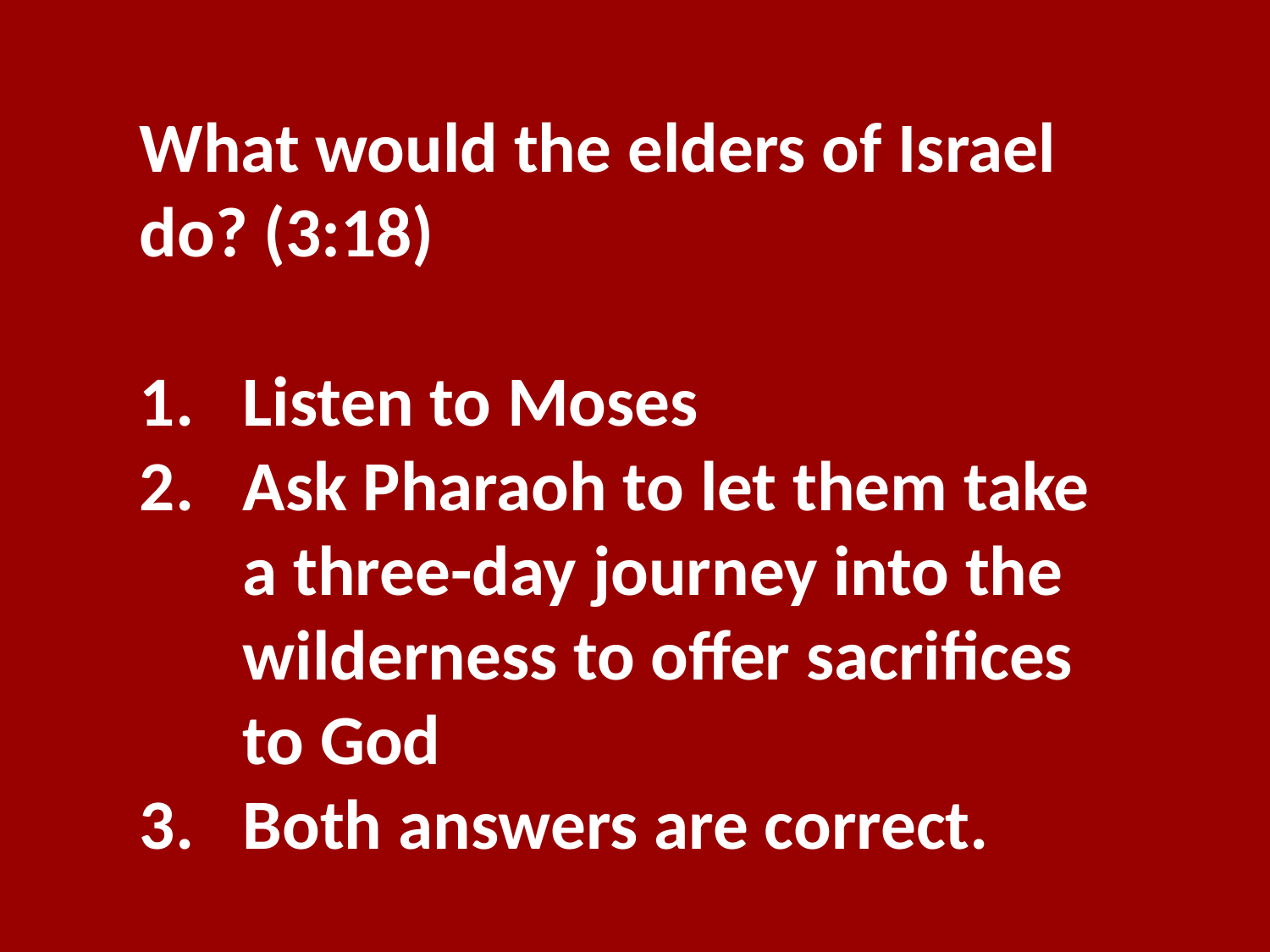

What would the elders of Israel do? (3:18)

Listen to Moses
Ask Pharaoh to let them take a three-day journey into the wilderness to offer sacrifices to God
Both answers are correct.